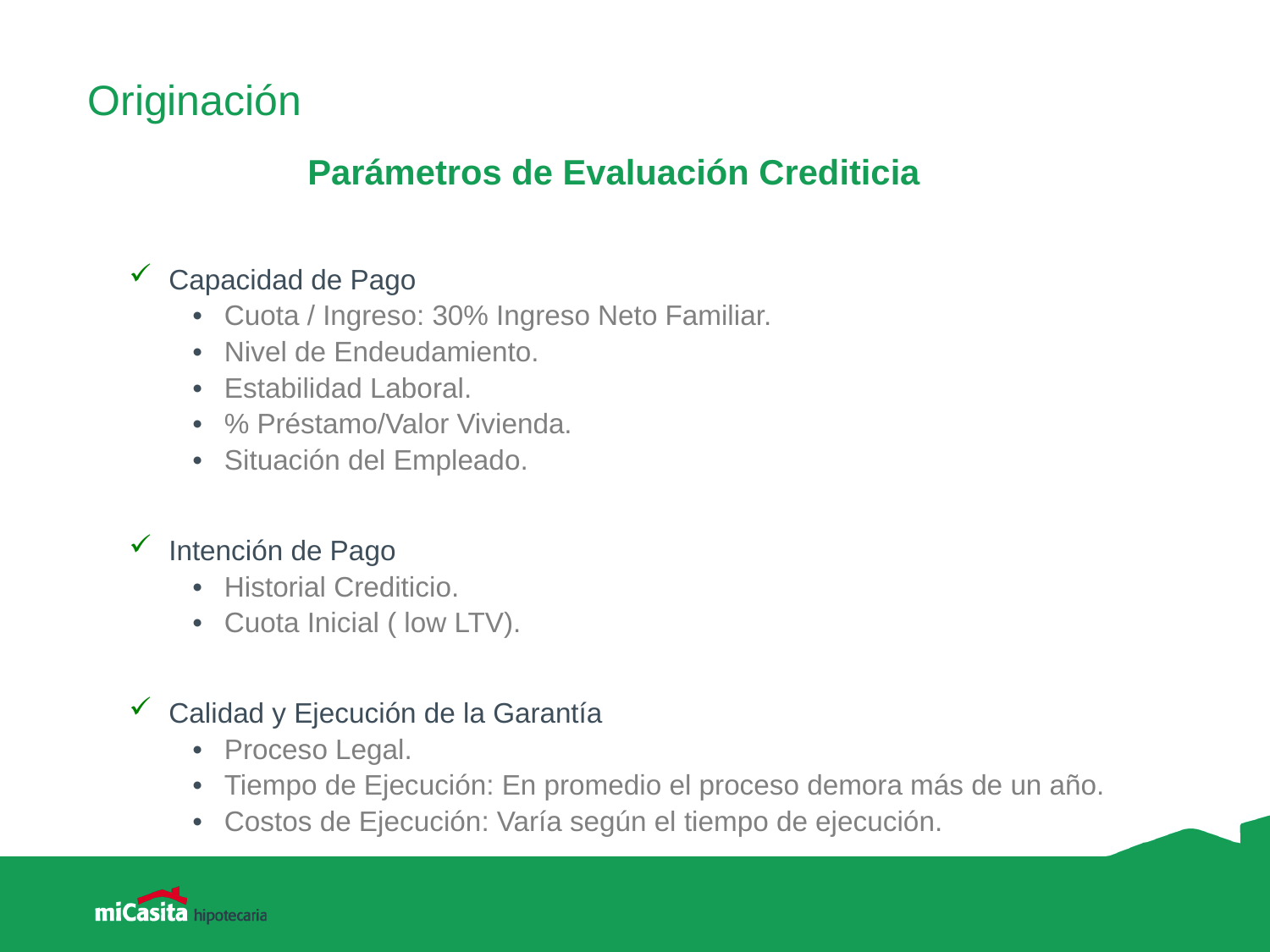

# Originación
Parámetros de Evaluación Crediticia

Capacidad de Pago
Cuota / Ingreso: 30% Ingreso Neto Familiar.
Nivel de Endeudamiento.
Estabilidad Laboral.
% Préstamo/Valor Vivienda.
Situación del Empleado.

Intención de Pago
Historial Crediticio.
Cuota Inicial ( low LTV).

Calidad y Ejecución de la Garantía
Proceso Legal.
Tiempo de Ejecución: En promedio el proceso demora más de un año.
Costos de Ejecución: Varía según el tiempo de ejecución.